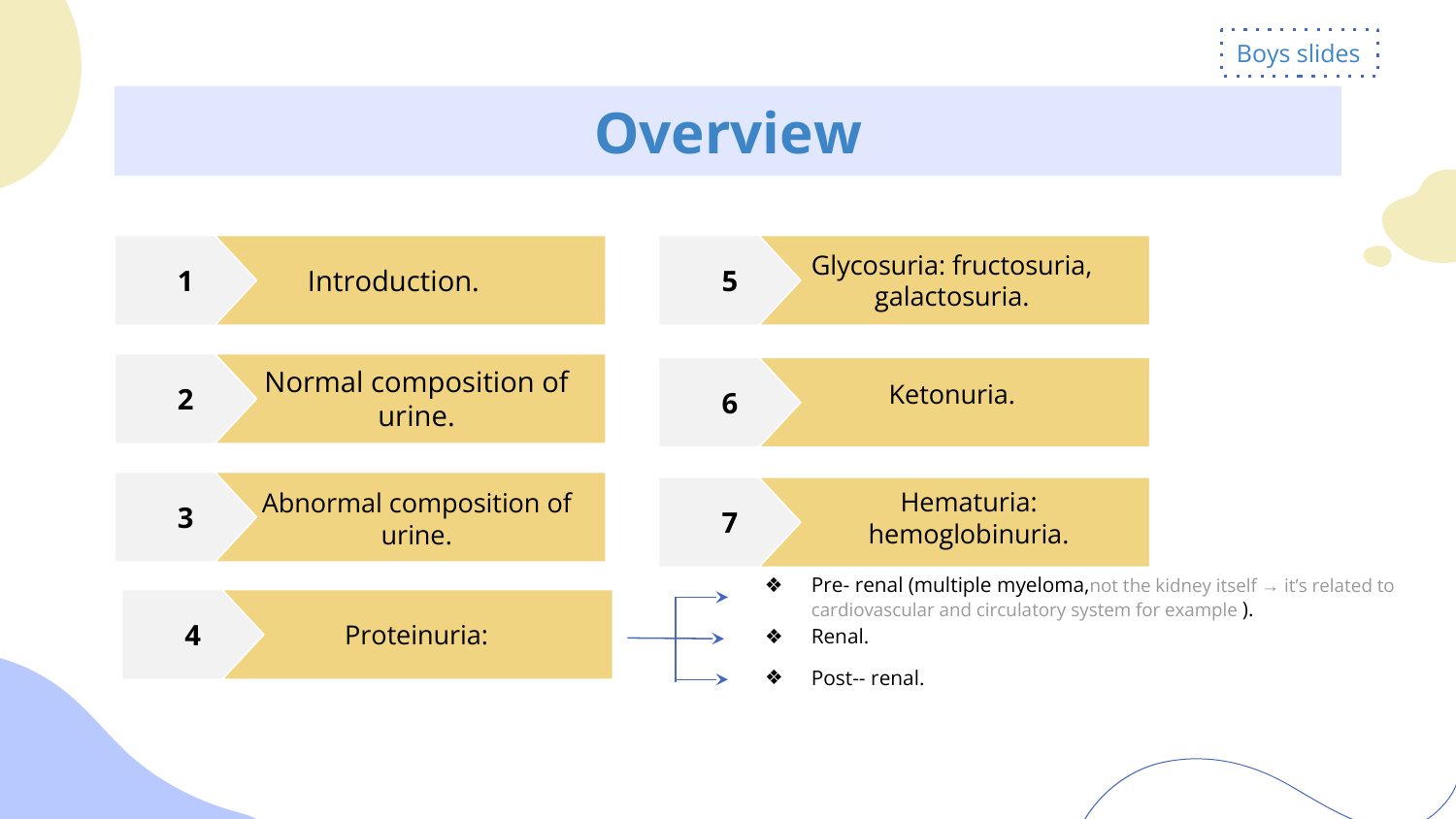

Boys slides

# Overview
Glycosuria: fructosuria, galactosuria.
1

5

Introduction.
Normal composition of urine.
2

6

Ketonuria.
Hematuria: hemoglobinuria.
3

Abnormal composition of urine.
7

Pre- renal (multiple myeloma,not the kidney itself → it’s related to cardiovascular and circulatory system for example ).
4

Proteinuria:
Renal.
Post-- renal.